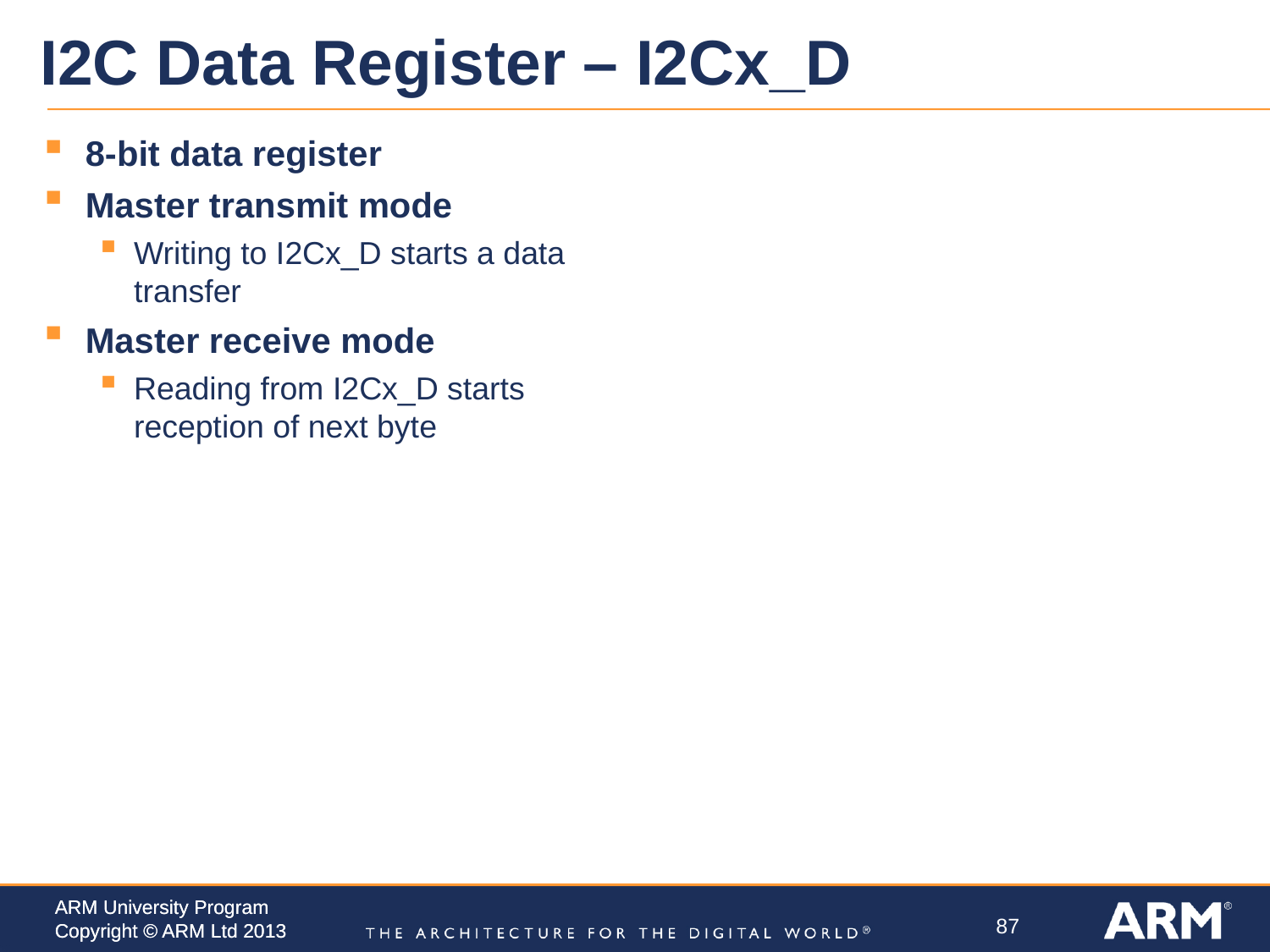

# I2C Data Register – I2Cx_D
8-bit data register
Master transmit mode
Writing to I2Cx_D starts a data transfer
Master receive mode
Reading from I2Cx_D starts reception of next byte